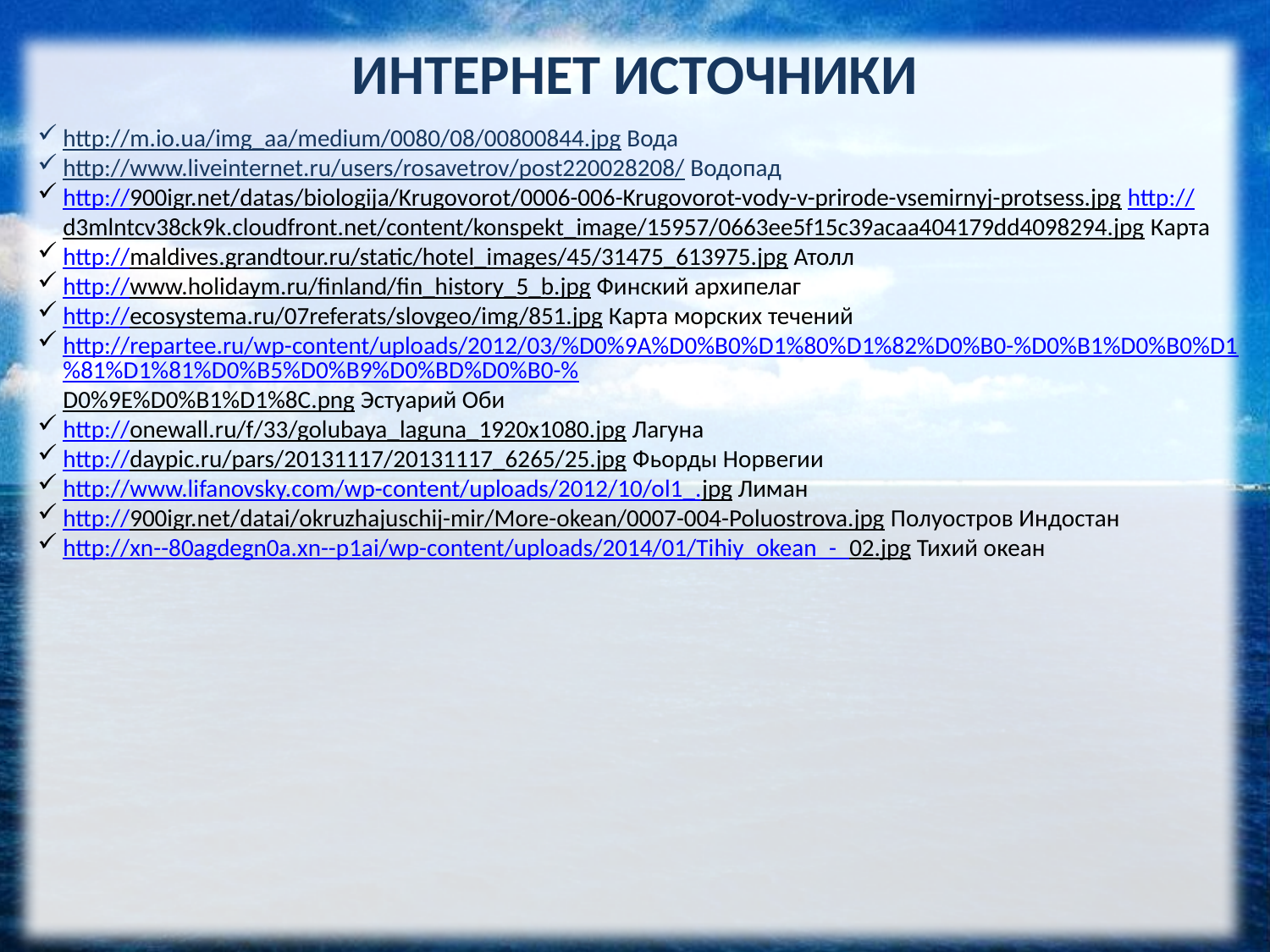

# ИНТЕРНЕТ ИСТОЧНИКИ
http://m.io.ua/img_aa/medium/0080/08/00800844.jpg Вода
http://www.liveinternet.ru/users/rosavetrov/post220028208/ Водопад
http://900igr.net/datas/biologija/Krugovorot/0006-006-Krugovorot-vody-v-prirode-vsemirnyj-protsess.jpg http://d3mlntcv38ck9k.cloudfront.net/content/konspekt_image/15957/0663ee5f15c39acaa404179dd4098294.jpg Карта
http://maldives.grandtour.ru/static/hotel_images/45/31475_613975.jpg Атолл
http://www.holidaym.ru/finland/fin_history_5_b.jpg Финский архипелаг
http://ecosystema.ru/07referats/slovgeo/img/851.jpg Карта морских течений
http://repartee.ru/wp-content/uploads/2012/03/%D0%9A%D0%B0%D1%80%D1%82%D0%B0-%D0%B1%D0%B0%D1%81%D1%81%D0%B5%D0%B9%D0%BD%D0%B0-%D0%9E%D0%B1%D1%8C.png Эстуарий Оби
http://onewall.ru/f/33/golubaya_laguna_1920x1080.jpg Лагуна
http://daypic.ru/pars/20131117/20131117_6265/25.jpg Фьорды Норвегии
http://www.lifanovsky.com/wp-content/uploads/2012/10/ol1_.jpg Лиман
http://900igr.net/datai/okruzhajuschij-mir/More-okean/0007-004-Poluostrova.jpg Полуостров Индостан
http://xn--80agdegn0a.xn--p1ai/wp-content/uploads/2014/01/Tihiy_okean_-_02.jpg Тихий океан